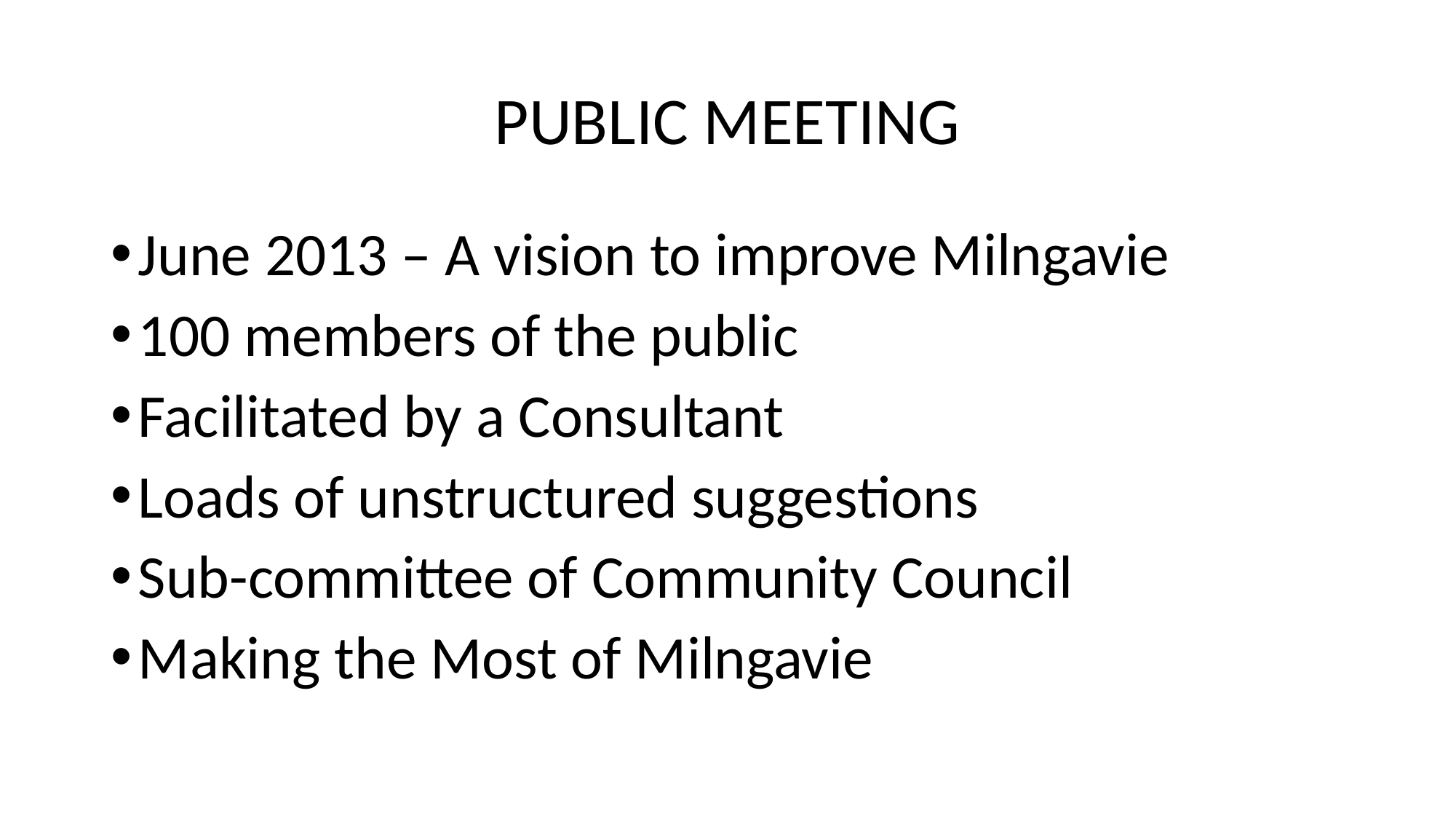

# PUBLIC MEETING
June 2013 – A vision to improve Milngavie
100 members of the public
Facilitated by a Consultant
Loads of unstructured suggestions
Sub-committee of Community Council
Making the Most of Milngavie